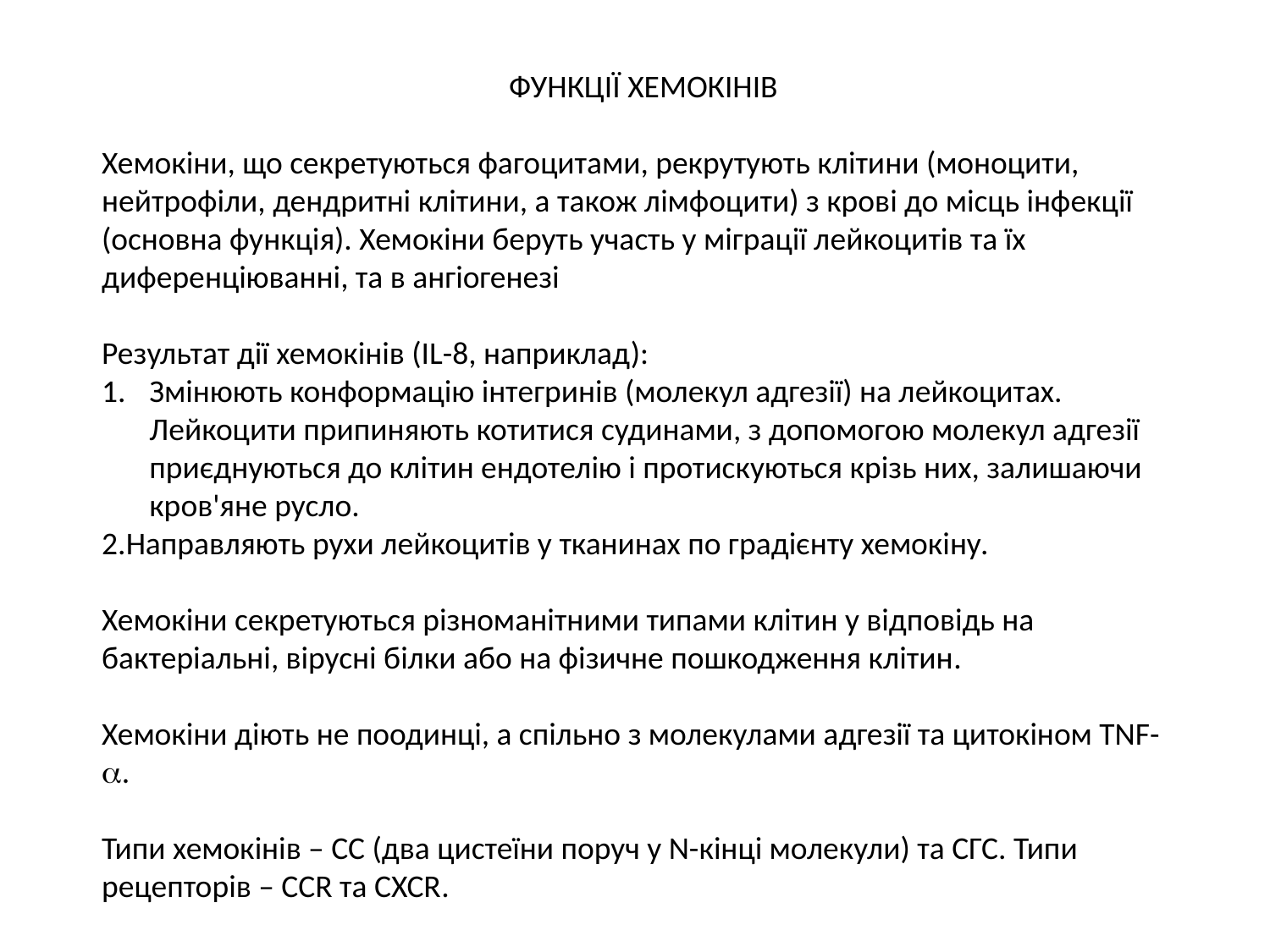

ФУНКЦІЇ ХЕМОКІНІВ

Хемокіни, що секретуються фагоцитами, рекрутують клітини (моноцити, нейтрофіли, дендритні клітини, а також лімфоцити) з крові до місць інфекції (основна функція). Хемокіни беруть участь у міграції лейкоцитів та їх диференціюванні, та в ангіогенезі

Результат дії хемокінів (IL-8, наприклад):
Змінюють конформацію інтегринів (молекул адгезії) на лейкоцитах. Лейкоцити припиняють котитися судинами, з допомогою молекул адгезії приєднуються до клітин ендотелію і протискуються крізь них, залишаючи кров'яне русло.
2.Направляють рухи лейкоцитів у тканинах по градієнту хемокіну.

Хемокіни секретуються різноманітними типами клітин у відповідь на бактеріальні, вірусні білки або на фізичне пошкодження клітин.

Хемокіни діють не поодинці, а спільно з молекулами адгезії та цитокіном TNF- α.

Типи хемокінів – СС (два цистеїни поруч у N-кінці молекули) та СГС. Типи рецепторів – CCR та CXCR.